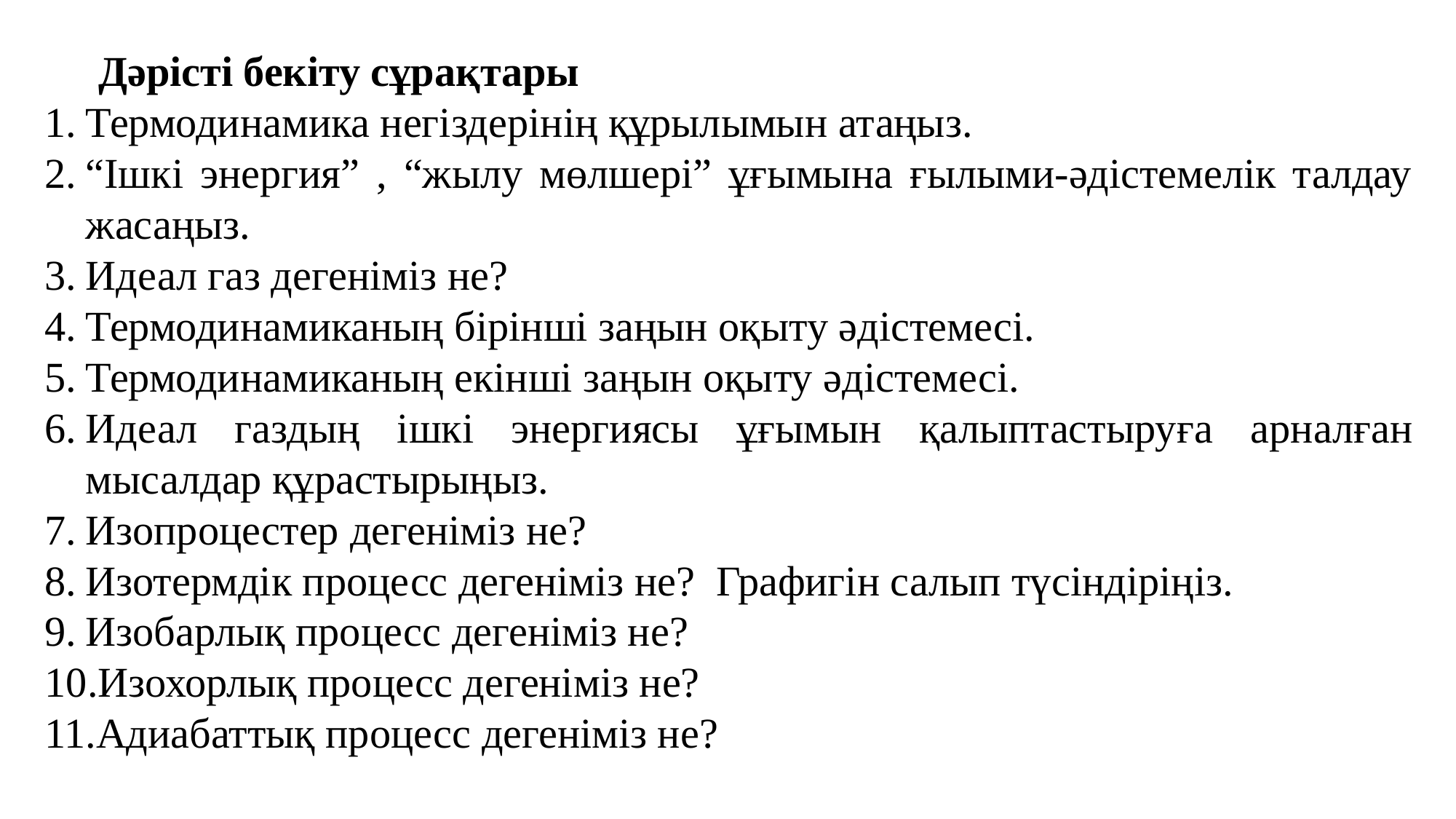

Дәрісті бекіту сұрақтары
Термодинамика негіздерінің құрылымын атаңыз.
“Ішкі энергия” , “жылу мөлшері” ұғымына ғылыми-әдістемелік талдау жасаңыз.
Идеал газ дегеніміз не?
Термодинамиканың бірінші заңын оқыту әдістемесі.
Термодинамиканың екінші заңын оқыту әдістемесі.
Идеал газдың ішкі энергиясы ұғымын қалыптастыруға арналған мысалдар құрастырыңыз.
Изопроцестер дегеніміз не?
Изотермдік процесс дегеніміз не?  Графигін салып түсіндіріңіз.
Изобарлық процесс дегеніміз не?
Изохорлық процесс дегеніміз не?
Адиабаттық процесс дегеніміз не?